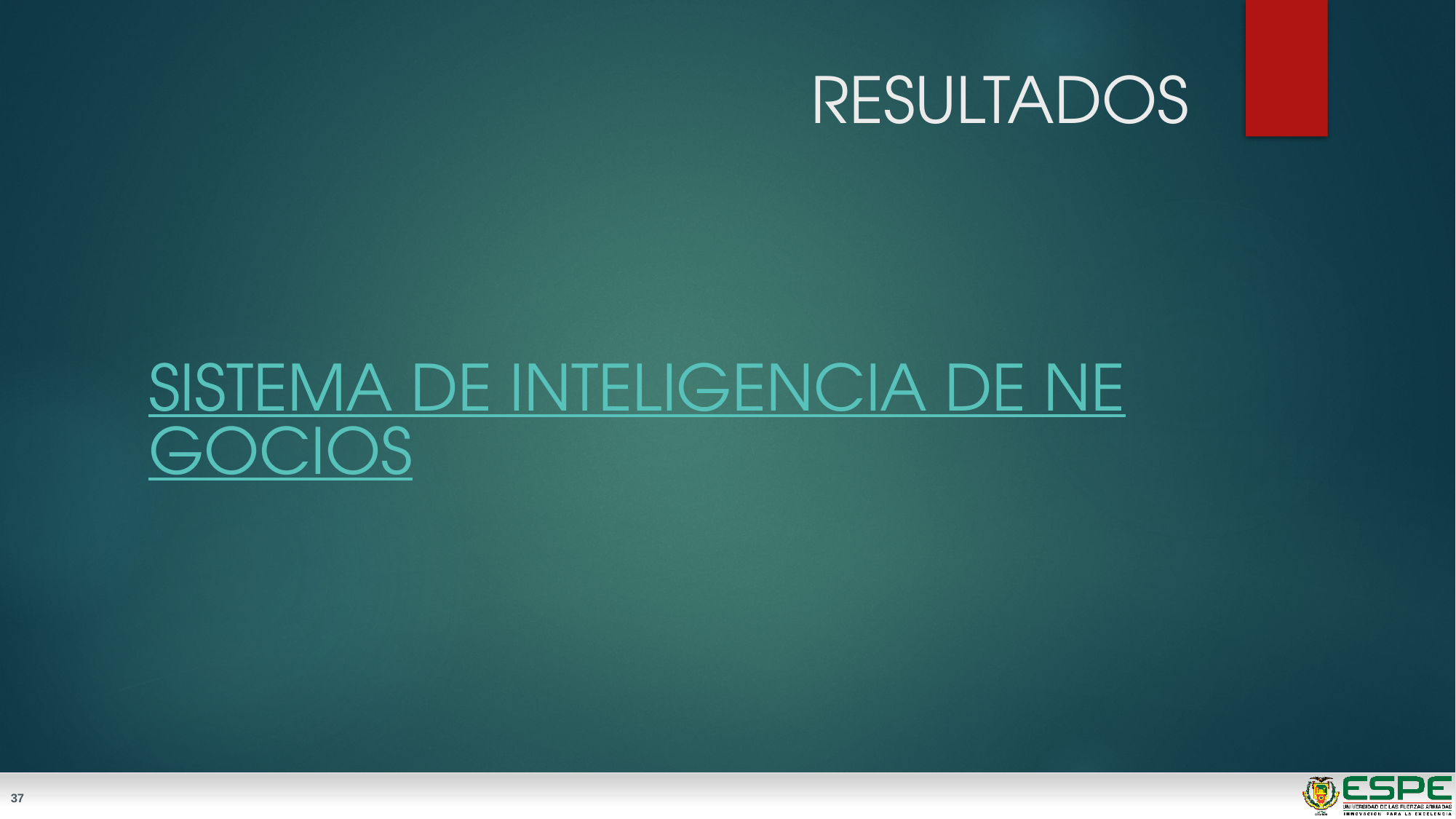

# RESULTADOS
SISTEMA DE INTELIGENCIA DE NEGOCIOS